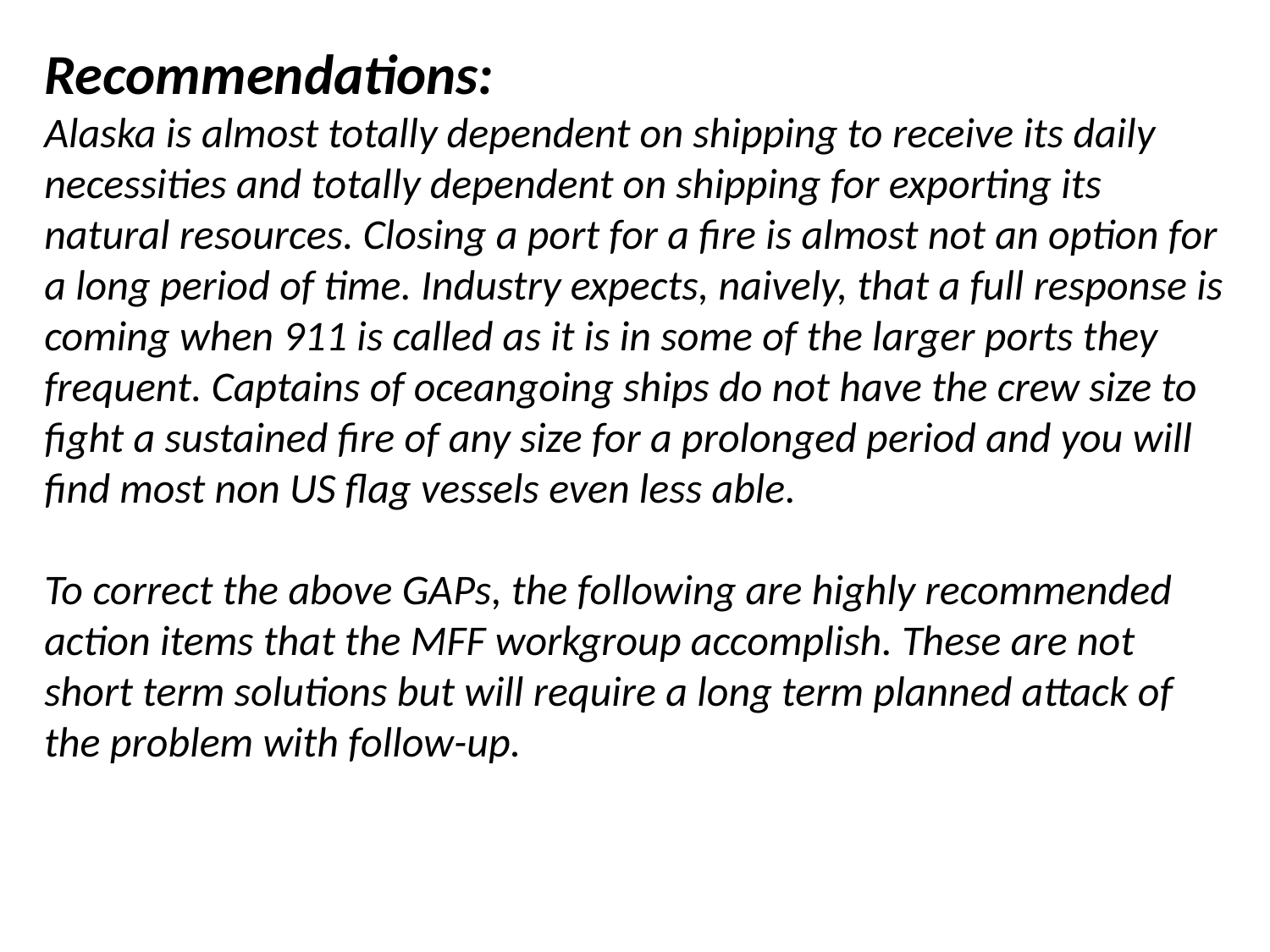

Recommendations:
Alaska is almost totally dependent on shipping to receive its daily necessities and totally dependent on shipping for exporting its natural resources. Closing a port for a fire is almost not an option for a long period of time. Industry expects, naively, that a full response is coming when 911 is called as it is in some of the larger ports they frequent. Captains of oceangoing ships do not have the crew size to fight a sustained fire of any size for a prolonged period and you will find most non US flag vessels even less able.

To correct the above GAPs, the following are highly recommended action items that the MFF workgroup accomplish. These are not short term solutions but will require a long term planned attack of the problem with follow-up.